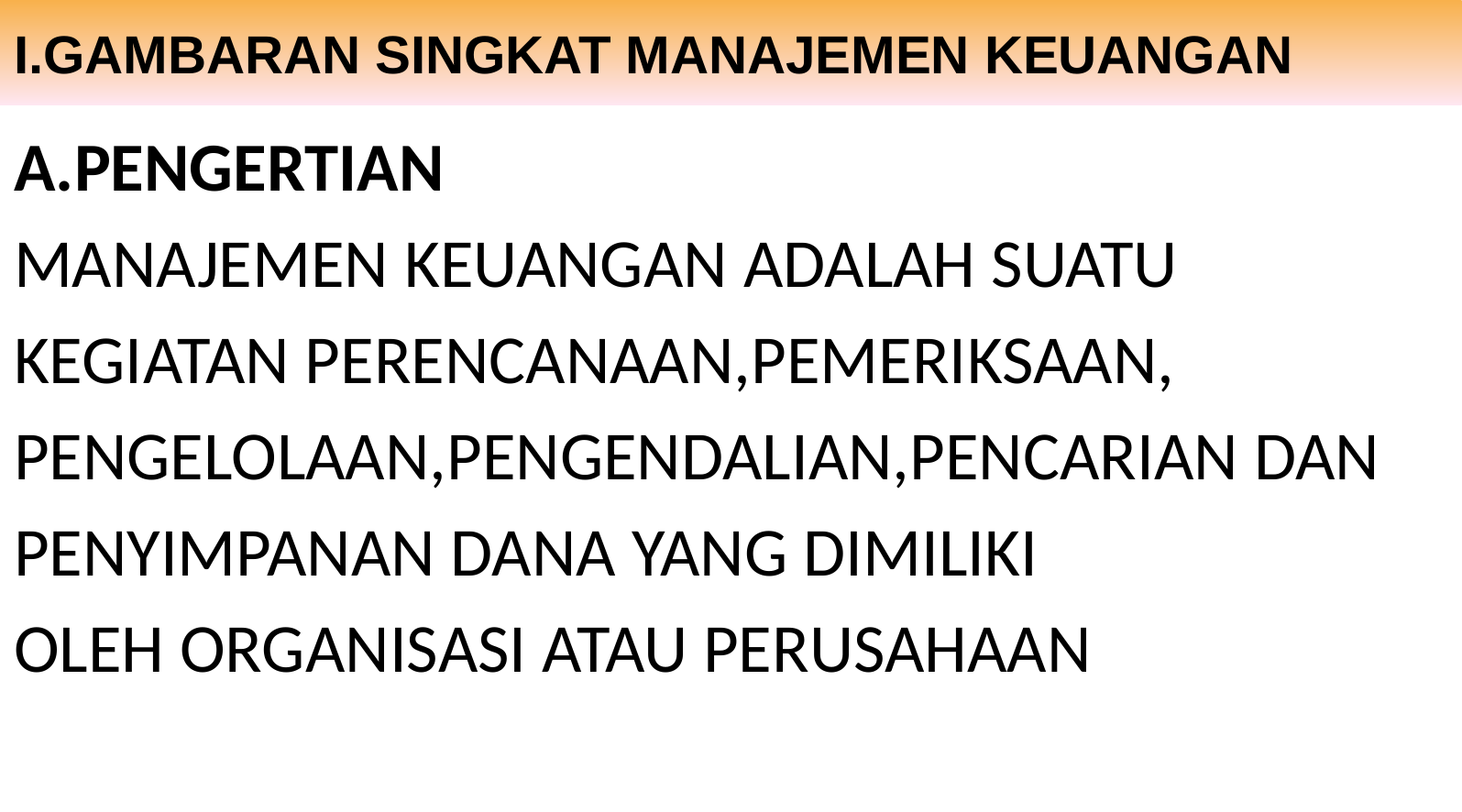

# I.GAMBARAN SINGKAT MANAJEMEN KEUANGAN
A.PENGERTIAN
MANAJEMEN KEUANGAN ADALAH SUATU
KEGIATAN PERENCANAAN,PEMERIKSAAN,
PENGELOLAAN,PENGENDALIAN,PENCARIAN DAN
PENYIMPANAN DANA YANG DIMILIKI
OLEH ORGANISASI ATAU PERUSAHAAN